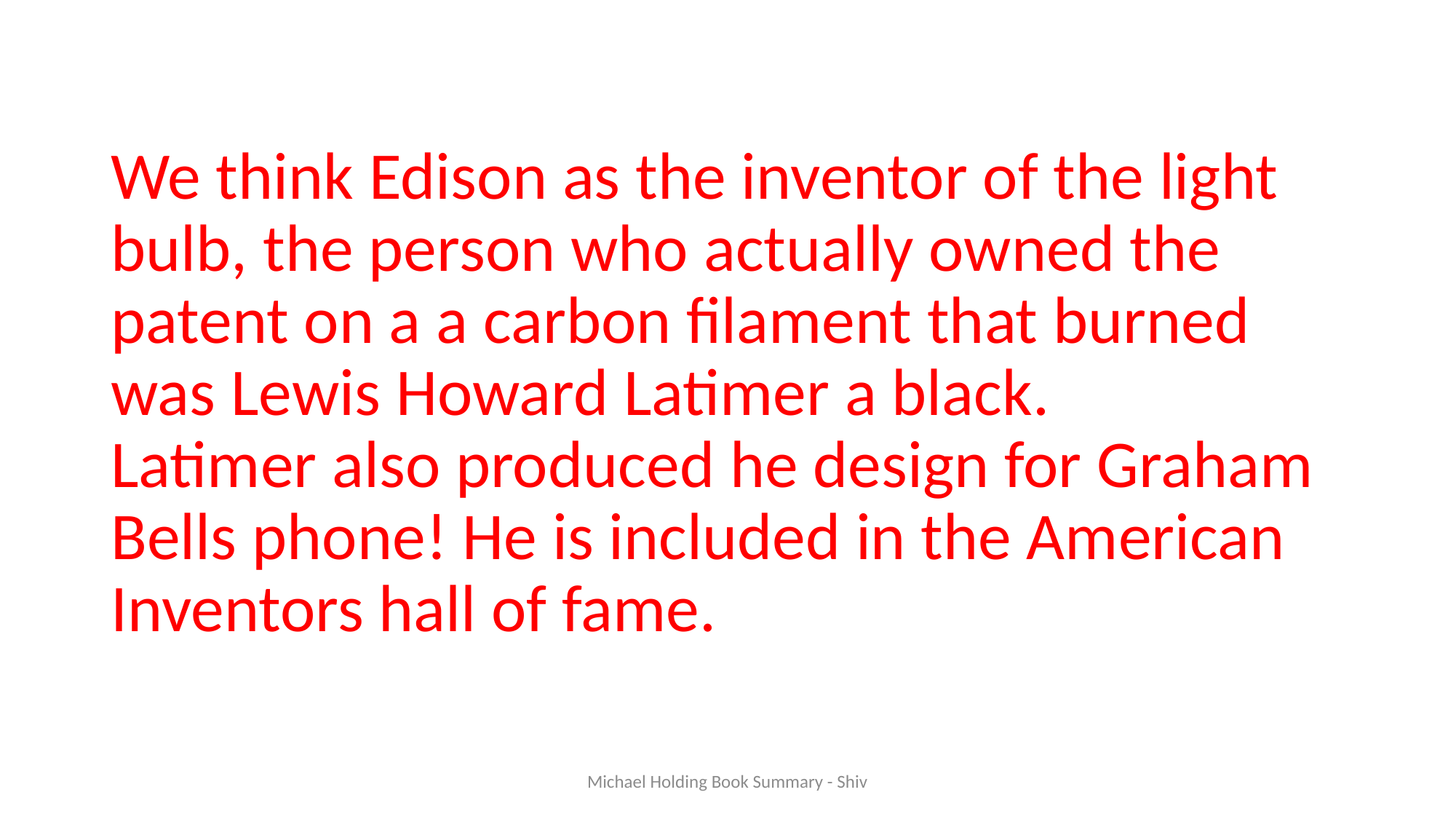

# We think Edison as the inventor of the light bulb, the person who actually owned the patent on a a carbon filament that burned was Lewis Howard Latimer a black. Latimer also produced he design for Graham Bells phone! He is included in the American Inventors hall of fame.
Michael Holding Book Summary - Shiv